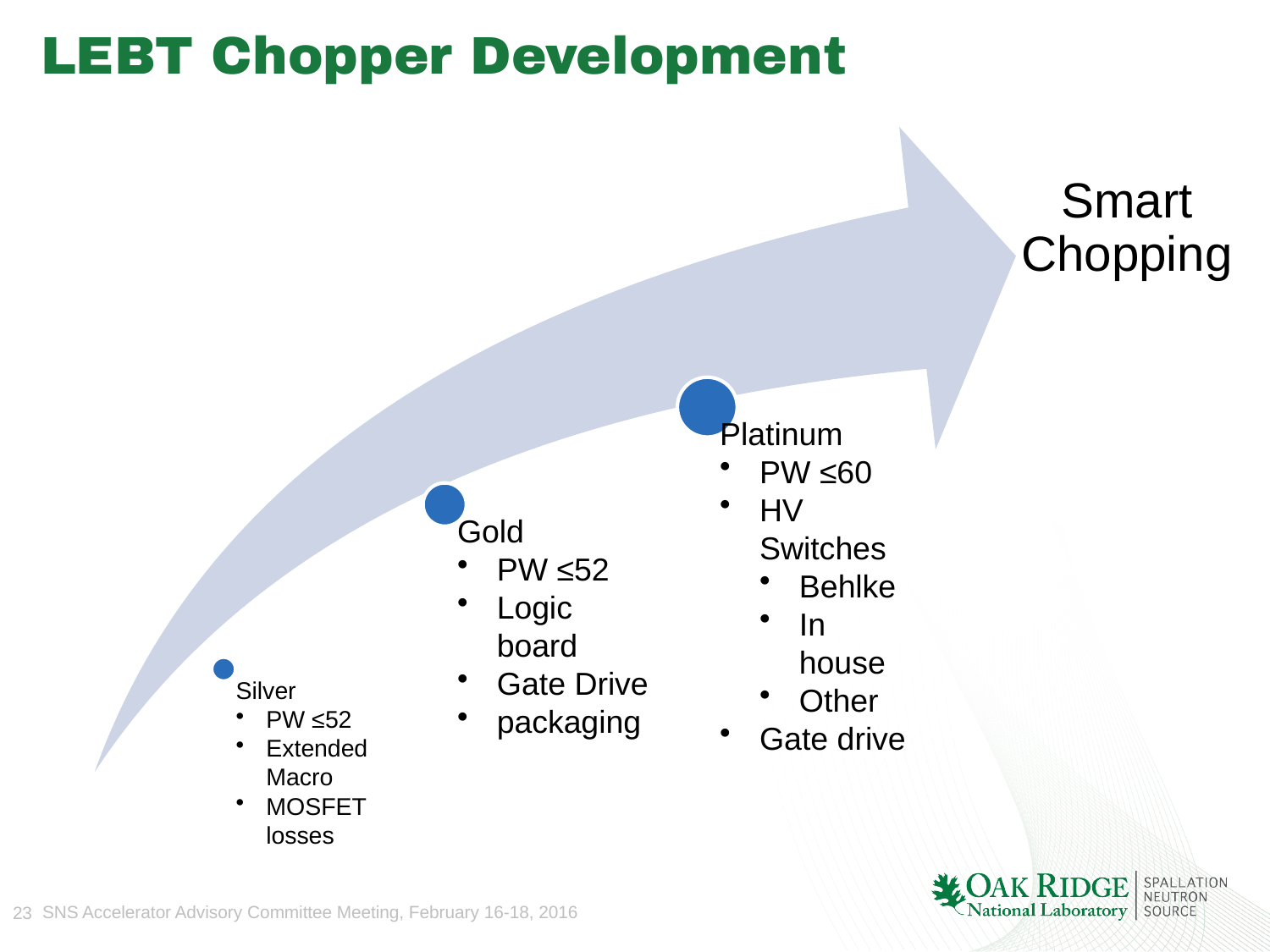

# LEBT Chopper Development
Silver
Gold
Platinum
PW ≤52
Extended Macro
PW ≤52
MOSFET losses
Logic board
packaging
Gate Drive
PW ≤60
HV Switches
In house
Behlke
Other
Gate drive
Smart Chopping